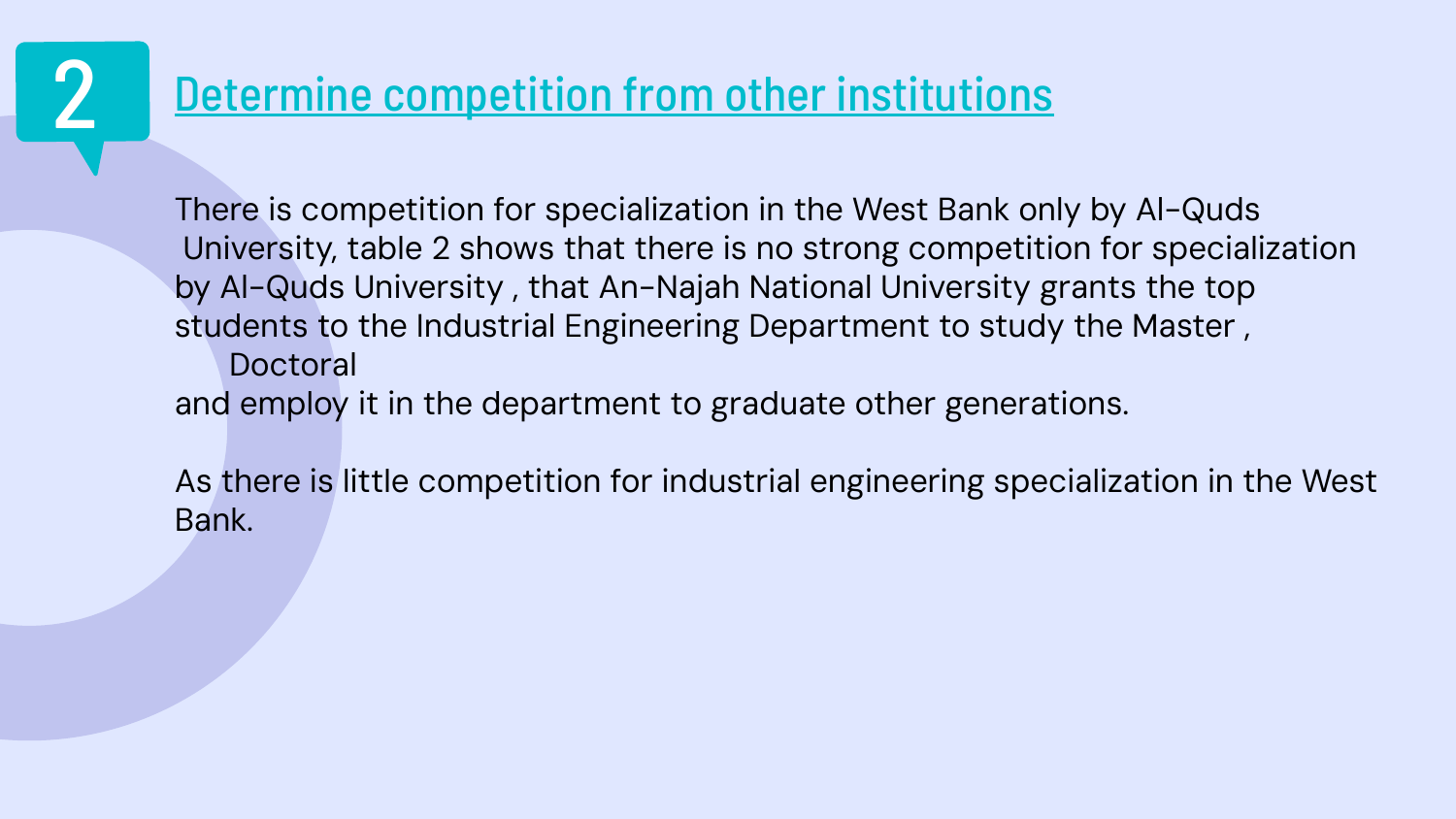

Determine competition from other institutions

# 2
There is competition for specialization in the West Bank only by Al-Quds
 University, table 2 shows that there is no strong competition for specialization
by Al-Quds University , that An-Najah National University grants the top
students to the Industrial Engineering Department to study the Master , Doctoral
and employ it in the department to graduate other generations.

As there is little competition for industrial engineering specialization in the West
Bank.